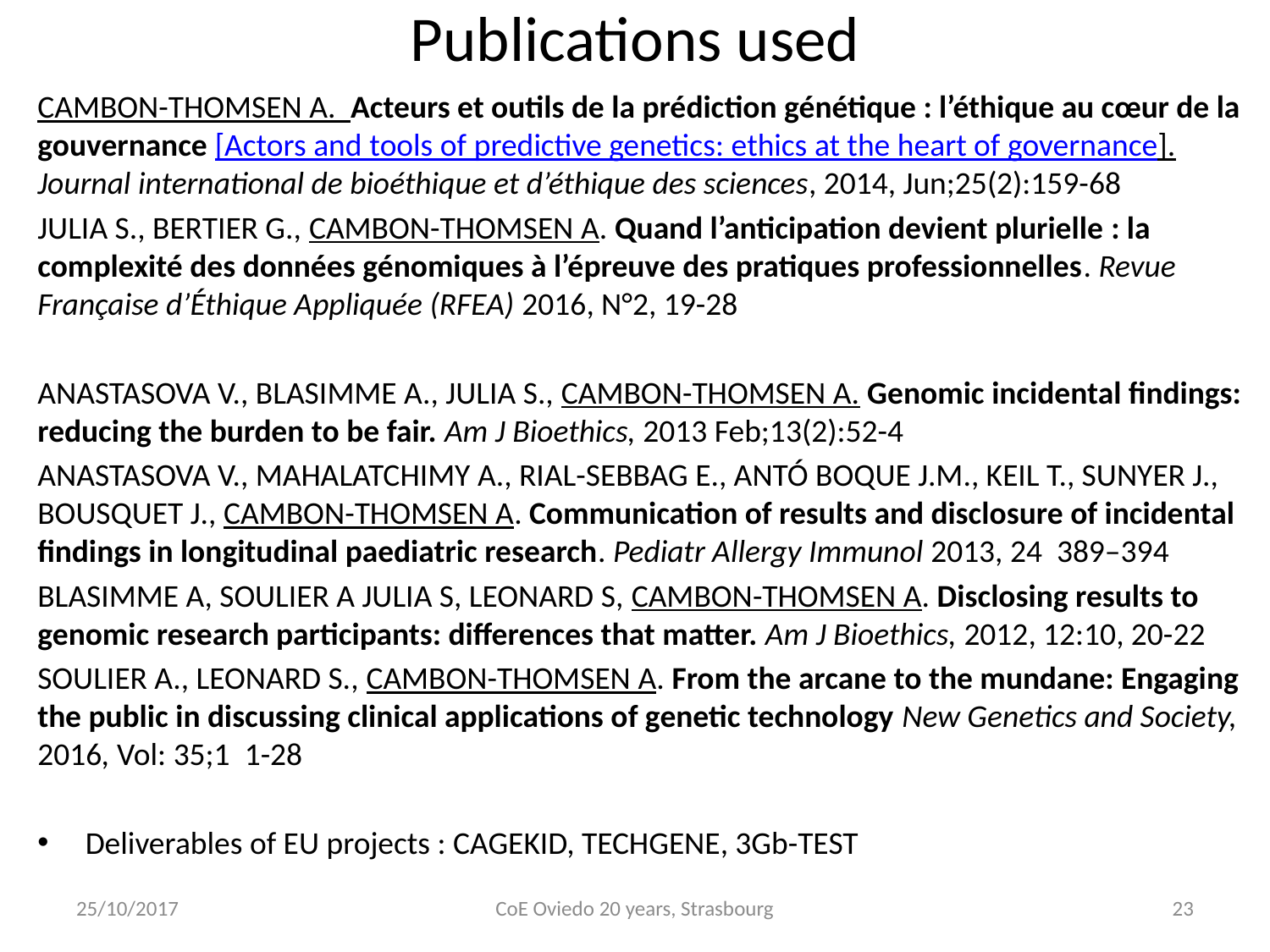

# Publications used
CAMBON-THOMSEN A.  Acteurs et outils de la prédiction génétique : l’éthique au cœur de la gouvernance [Actors and tools of predictive genetics: ethics at the heart of governance]. Journal international de bioéthique et d’éthique des sciences, 2014, Jun;25(2):159-68
JULIA S., BERTIER G., CAMBON-THOMSEN A. Quand l’anticipation devient plurielle : la complexité des données génomiques à l’épreuve des pratiques professionnelles. Revue Française d’Éthique Appliquée (RFEA) 2016, N°2, 19-28

ANASTASOVA V., BLASIMME A., JULIA S., CAMBON-THOMSEN A. Genomic incidental findings: reducing the burden to be fair. Am J Bioethics, 2013 Feb;13(2):52-4
ANASTASOVA V., MAHALATCHIMY A., RIAL-SEBBAG E., ANTÓ BOQUE J.M., KEIL T., SUNYER J., BOUSQUET J., CAMBON-THOMSEN A. Communication of results and disclosure of incidental findings in longitudinal paediatric research. Pediatr Allergy Immunol 2013, 24  389–394
BLASIMME A, SOULIER A JULIA S, LEONARD S, CAMBON-THOMSEN A. Disclosing results to genomic research participants: differences that matter. Am J Bioethics, 2012, 12:10, 20-22
SOULIER A., LEONARD S., CAMBON-THOMSEN A. From the arcane to the mundane: Engaging the public in discussing clinical applications of genetic technology New Genetics and Society, 2016, Vol: 35;1  1-28

Deliverables of EU projects : CAGEKID, TECHGENE, 3Gb-TEST

25/10/2017
CoE Oviedo 20 years, Strasbourg
23